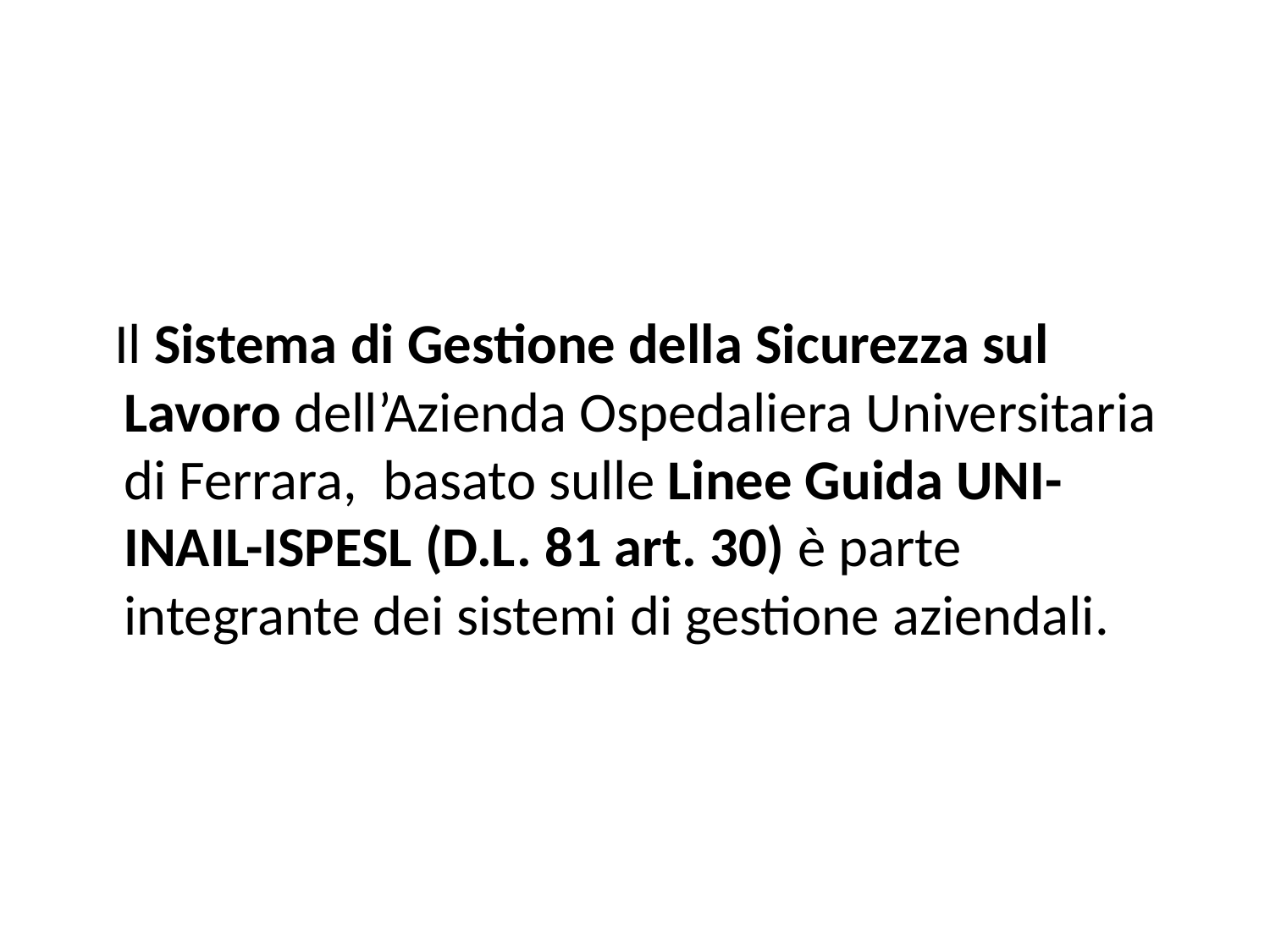

Il Sistema di Gestione della Sicurezza sul Lavoro dell’Azienda Ospedaliera Universitaria di Ferrara,  basato sulle Linee Guida UNI-INAIL-ISPESL (D.L. 81 art. 30) è parte integrante dei sistemi di gestione aziendali.